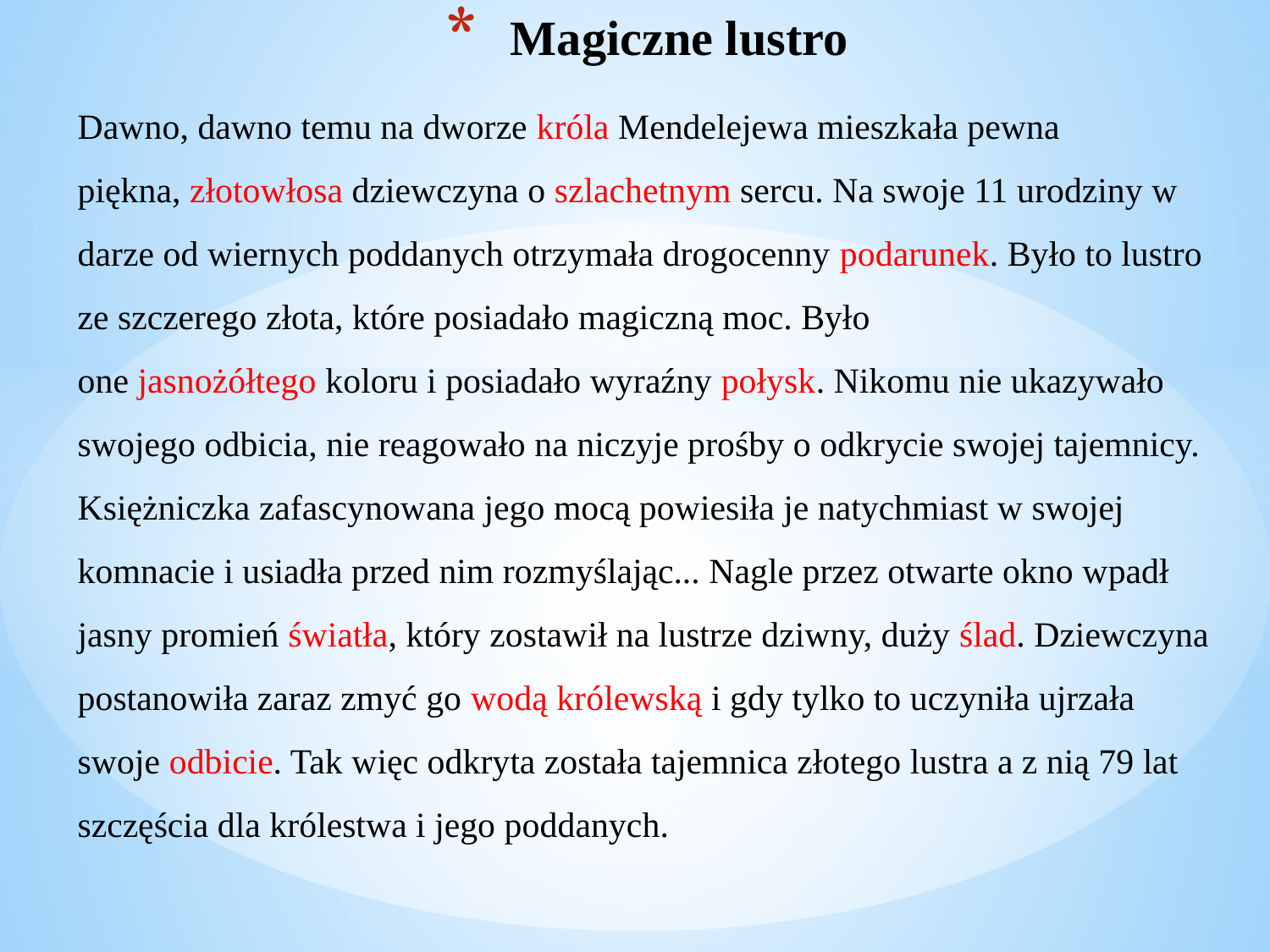

# Magiczne lustro
Dawno, dawno temu na dworze króla Mendelejewa mieszkała pewna piękna, złotowłosa dziewczyna o szlachetnym sercu. Na swoje 11 urodziny w darze od wiernych poddanych otrzymała drogocenny podarunek. Było to lustro ze szczerego złota, które posiadało magiczną moc. Było one jasnożółtego koloru i posiadało wyraźny połysk. Nikomu nie ukazywało swojego odbicia, nie reagowało na niczyje prośby o odkrycie swojej tajemnicy. Księżniczka zafascynowana jego mocą powiesiła je natychmiast w swojej komnacie i usiadła przed nim rozmyślając... Nagle przez otwarte okno wpadł jasny promień światła, który zostawił na lustrze dziwny, duży ślad. Dziewczyna postanowiła zaraz zmyć go wodą królewską i gdy tylko to uczyniła ujrzała swoje odbicie. Tak więc odkryta została tajemnica złotego lustra a z nią 79 lat szczęścia dla królestwa i jego poddanych.